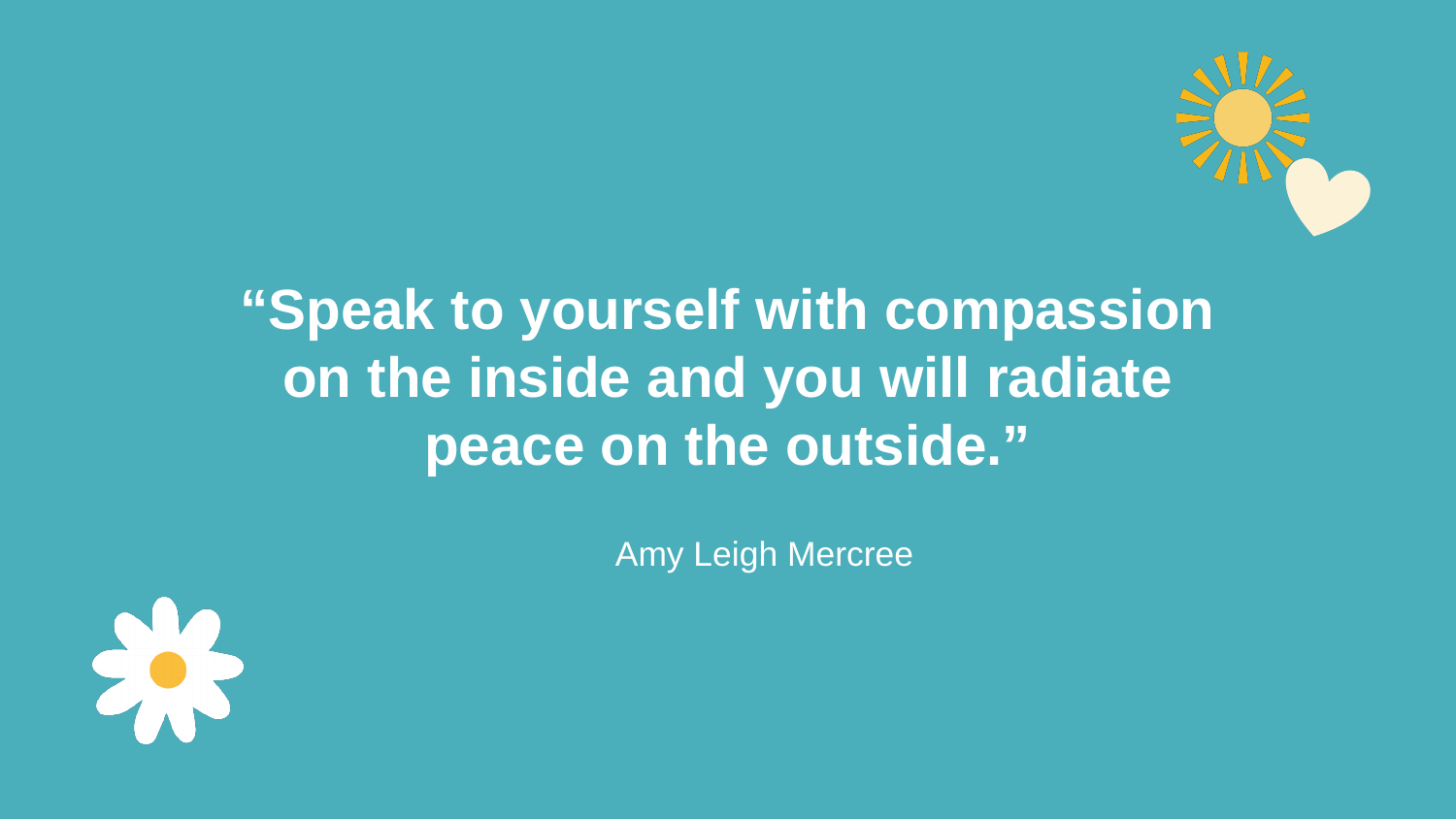

# “Speak to yourself with compassion on the inside and you will radiate peace on the outside.”
Amy Leigh Mercree